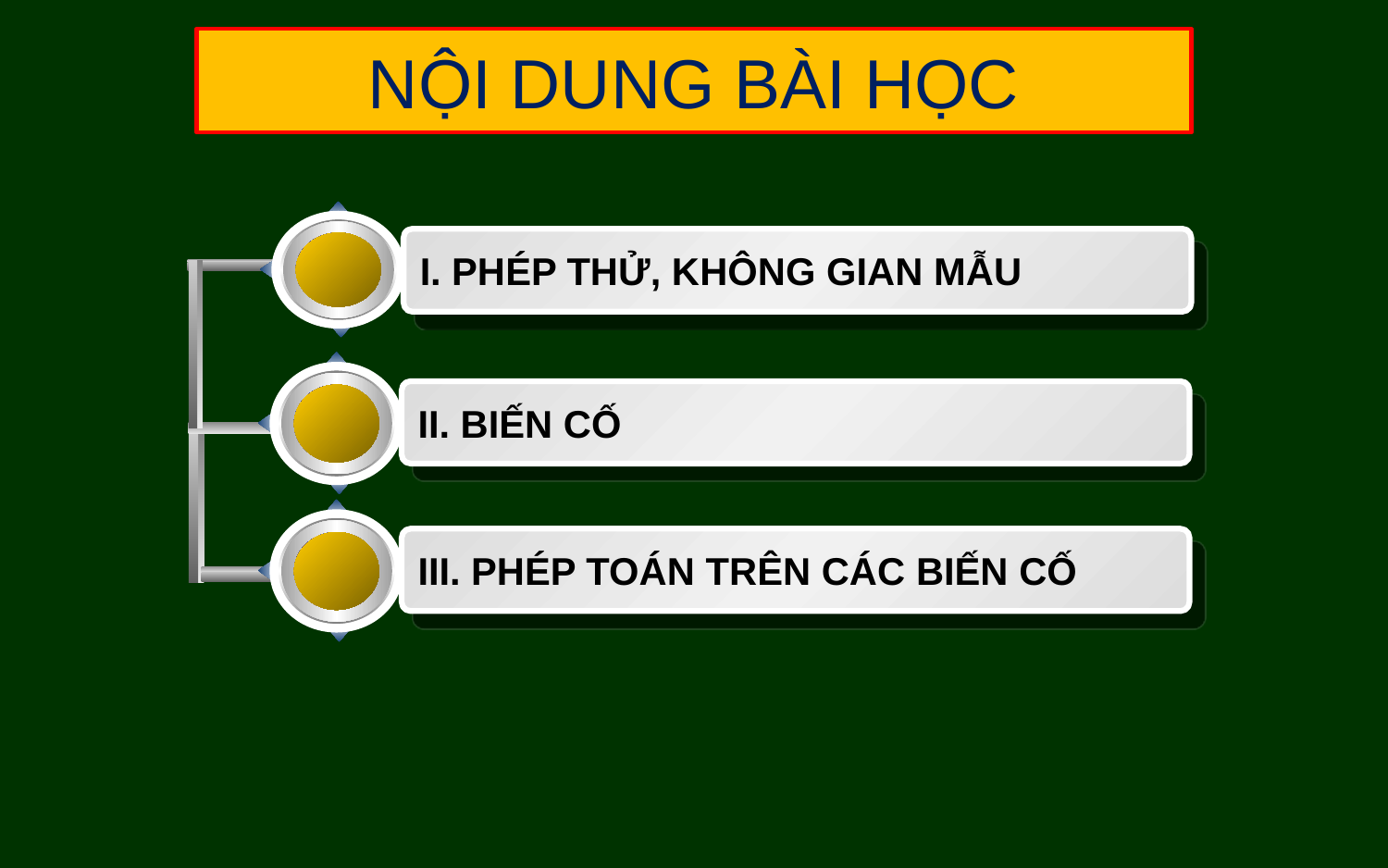

NỘI DUNG BÀI HỌC

I. PHÉP THỬ, KHÔNG GIAN MẪU

II. BIẾN CỐ

III. PHÉP TOÁN TRÊN CÁC BIẾN CỐ